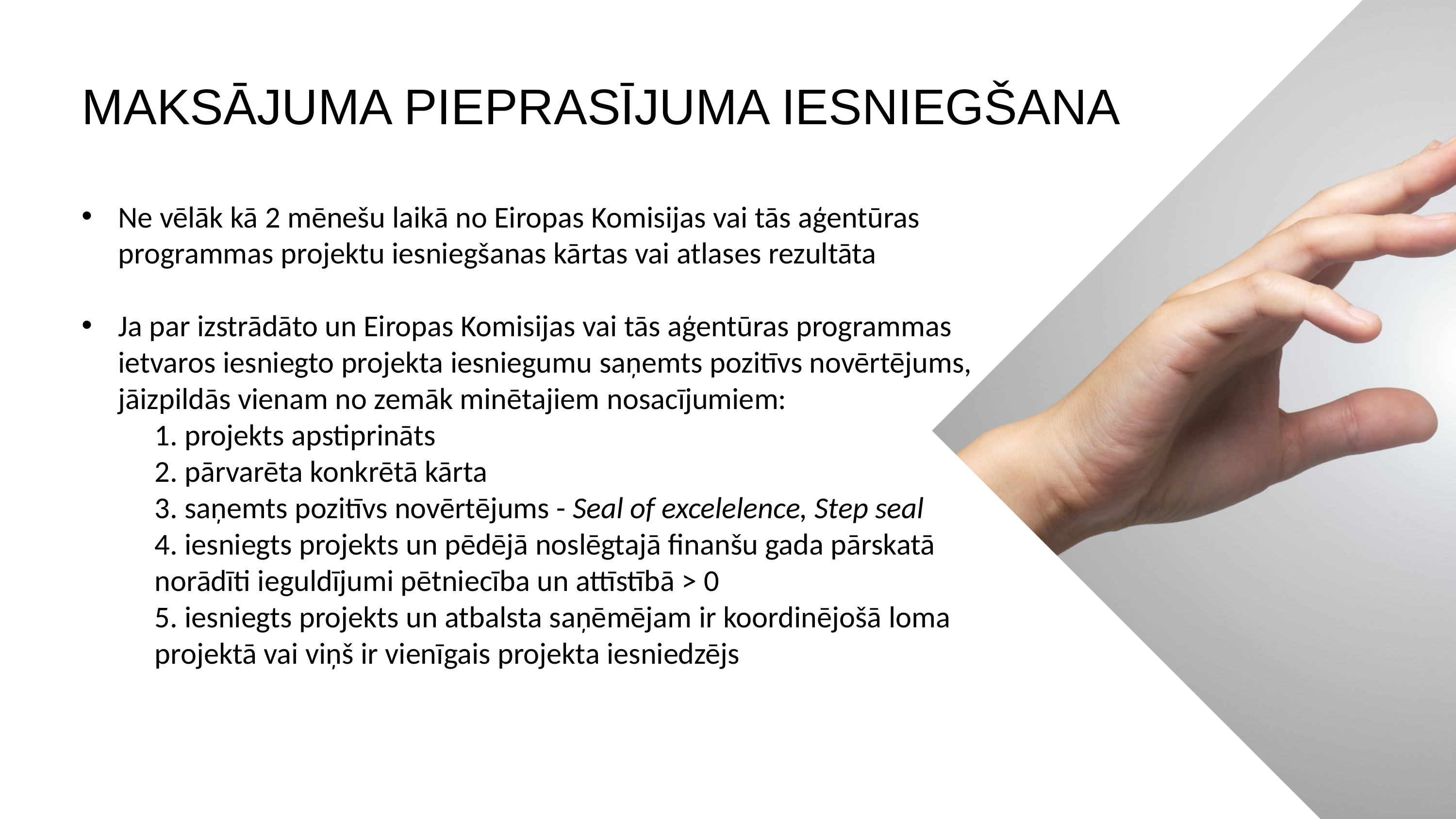

MAKSĀJUMA PIEPRASĪJUMA IESNIEGŠANA
Ne vēlāk kā 2 mēnešu laikā no Eiropas Komisijas vai tās aģentūras programmas projektu iesniegšanas kārtas vai atlases rezultāta

Ja par izstrādāto un Eiropas Komisijas vai tās aģentūras programmas ietvaros iesniegto projekta iesniegumu saņemts pozitīvs novērtējums, jāizpildās vienam no zemāk minētajiem nosacījumiem:
1. projekts apstiprināts
2. pārvarēta konkrētā kārta
3. saņemts pozitīvs novērtējums - Seal of excelelence, Step seal
4. iesniegts projekts un pēdējā noslēgtajā finanšu gada pārskatā norādīti ieguldījumi pētniecība un attīstībā > 0
5. iesniegts projekts un atbalsta saņēmējam ir koordinējošā loma  projektā vai viņš ir vienīgais projekta iesniedzējs